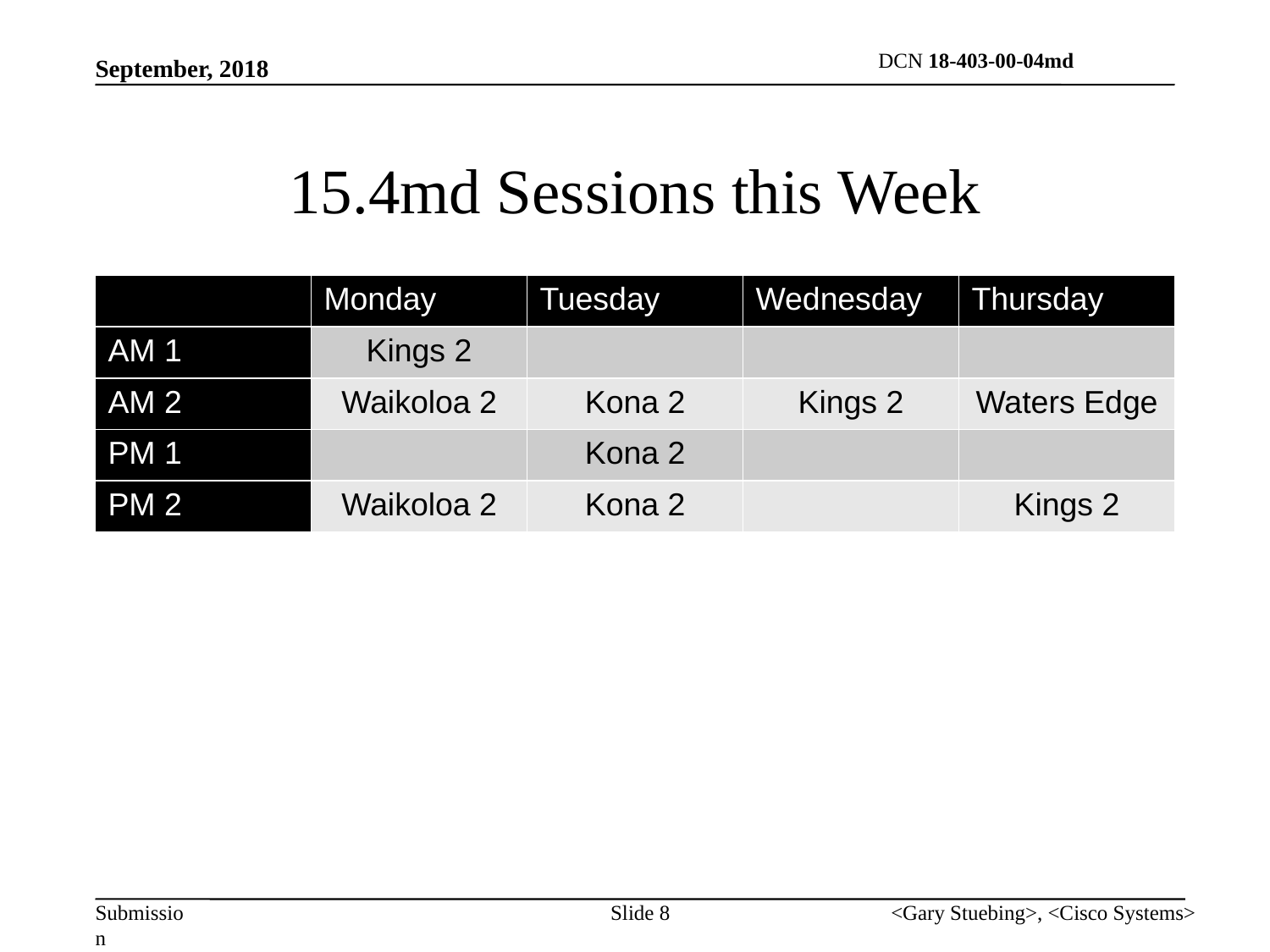

September, 2018
# 15.4md Sessions this Week
|  | Monday | Tuesday | Wednesday | Thursday |
| --- | --- | --- | --- | --- |
| AM 1 | Kings 2 |  |  |  |
| AM 2 | Waikoloa 2 | Kona 2 | Kings 2 | Waters Edge |
| PM 1 |  | Kona 2 |  |  |
| PM 2 | Waikoloa 2 | Kona 2 |  | Kings 2 |
Slide 8
<Gary Stuebing>, <Cisco Systems>